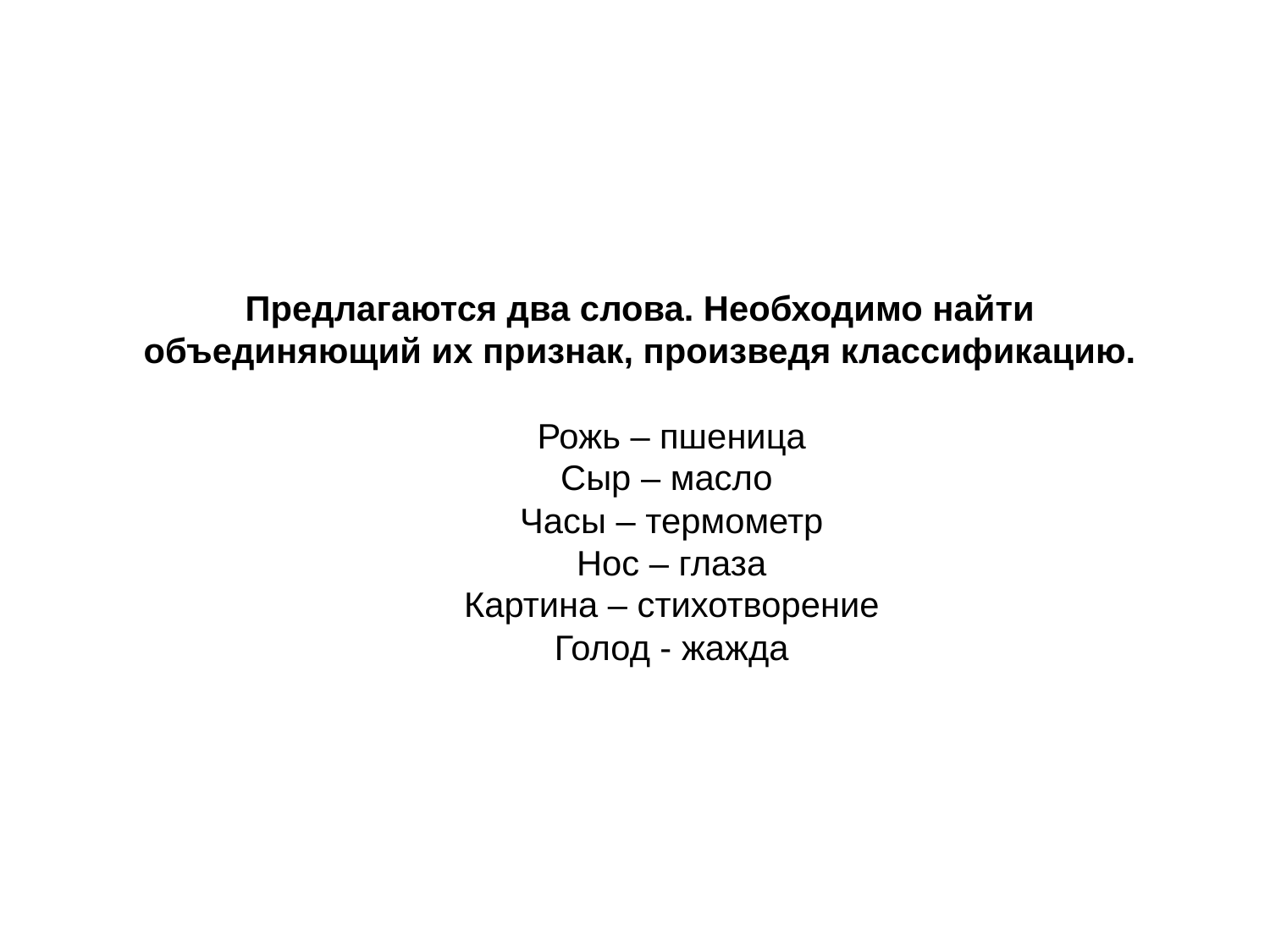

Предлагаются два слова. Необходимо найти объединяющий их признак, произведя классификацию.

Рожь – пшеница
Сыр – масло
Часы – термометр
Нос – глаза
Картина – стихотворение
Голод - жажда